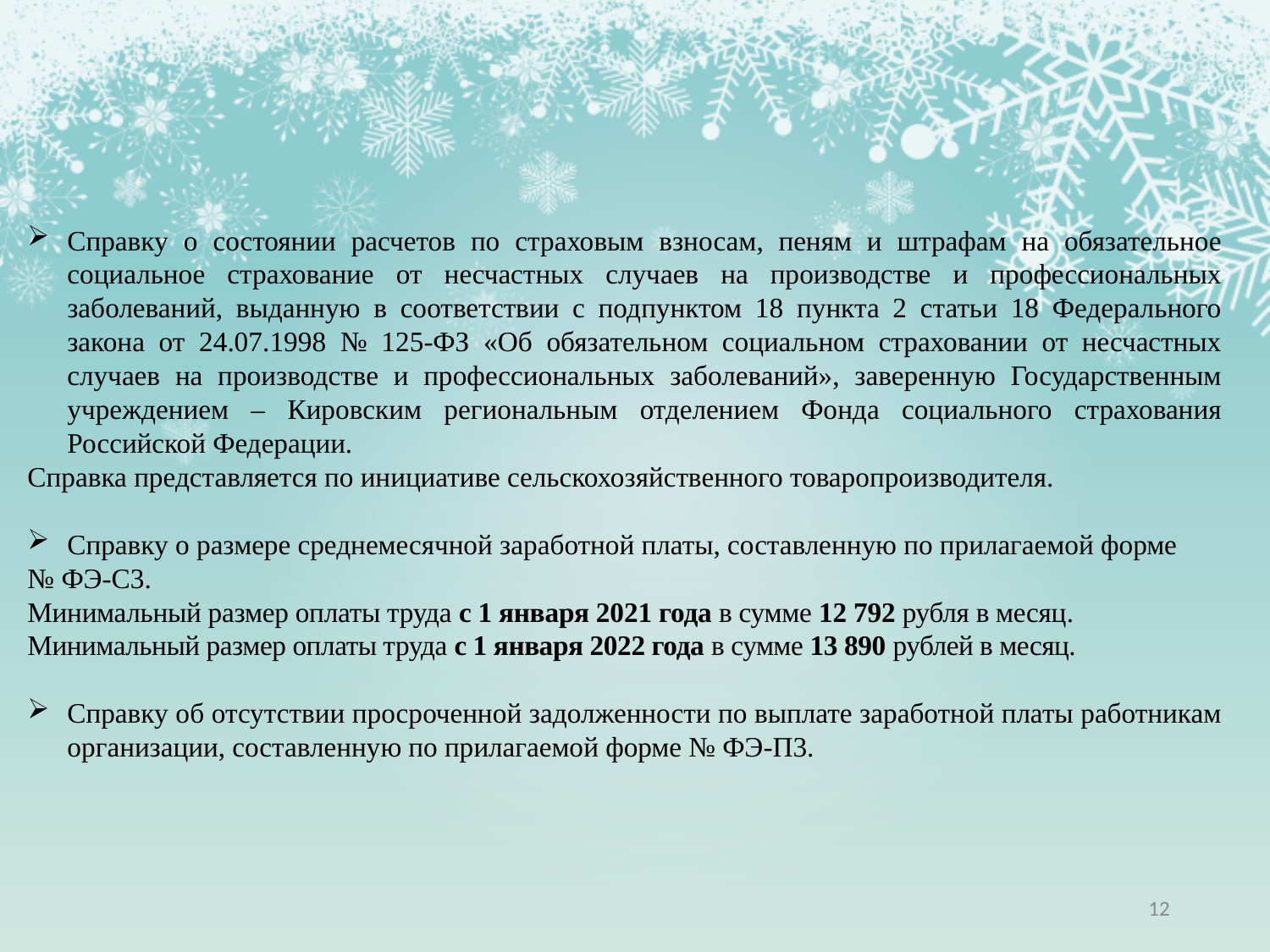

Справку о состоянии расчетов по страховым взносам, пеням и штрафам на обязательное социальное страхование от несчастных случаев на производстве и профессиональных заболеваний, выданную в соответствии с подпунктом 18 пункта 2 статьи 18 Федерального закона от 24.07.1998 № 125-ФЗ «Об обязательном социальном страховании от несчастных случаев на производстве и профессиональных заболеваний», заверенную Государственным учреждением – Кировским региональным отделением Фонда социального страхования Российской Федерации.
Справка представляется по инициативе сельскохозяйственного товаропроизводителя.

Справку о размере среднемесячной заработной платы, составленную по прилагаемой форме
№ ФЭ-С3.
Минимальный размер оплаты труда с 1 января 2021 года в сумме 12 792 рубля в месяц.
Минимальный размер оплаты труда с 1 января 2022 года в сумме 13 890 рублей в месяц.

Справку об отсутствии просроченной задолженности по выплате заработной платы работникам организации, составленную по прилагаемой форме № ФЭ-П3.
12